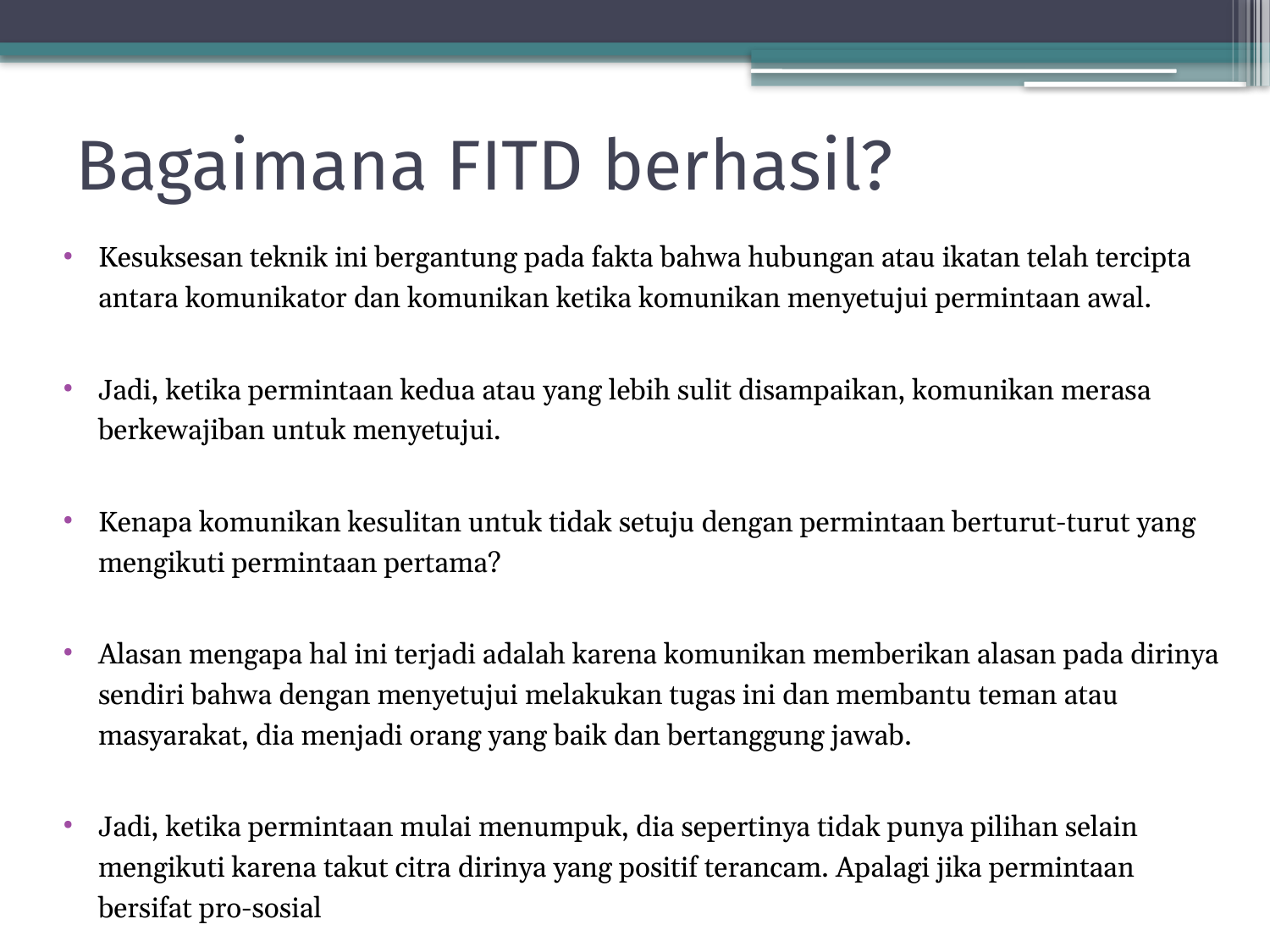

# Bagaimana FITD berhasil?
Kesuksesan teknik ini bergantung pada fakta bahwa hubungan atau ikatan telah tercipta antara komunikator dan komunikan ketika komunikan menyetujui permintaan awal.

Jadi, ketika permintaan kedua atau yang lebih sulit disampaikan, komunikan merasa berkewajiban untuk menyetujui.

Kenapa komunikan kesulitan untuk tidak setuju dengan permintaan berturut-turut yang mengikuti permintaan pertama?

Alasan mengapa hal ini terjadi adalah karena komunikan memberikan alasan pada dirinya sendiri bahwa dengan menyetujui melakukan tugas ini dan membantu teman atau masyarakat, dia menjadi orang yang baik dan bertanggung jawab.

Jadi, ketika permintaan mulai menumpuk, dia sepertinya tidak punya pilihan selain mengikuti karena takut citra dirinya yang positif terancam. Apalagi jika permintaan bersifat pro-sosial